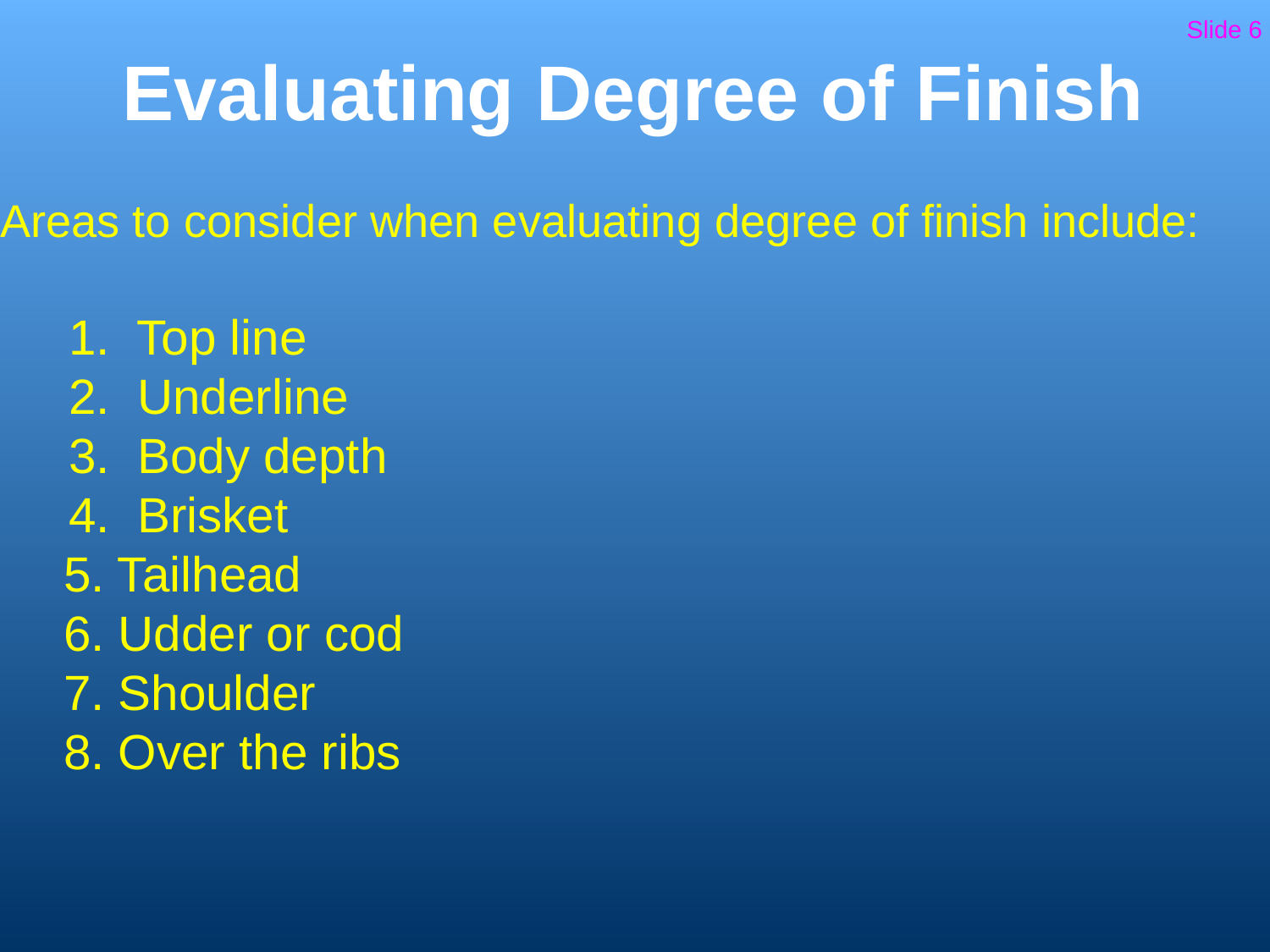

Slide 6
# Evaluating Degree of Finish
Areas to consider when evaluating degree of finish include:

     1.  Top line
     2.  Underline
     3.  Body depth
     4.  Brisket
	5. Tailhead
	6. Udder or cod
	7. Shoulder
	8. Over the ribs